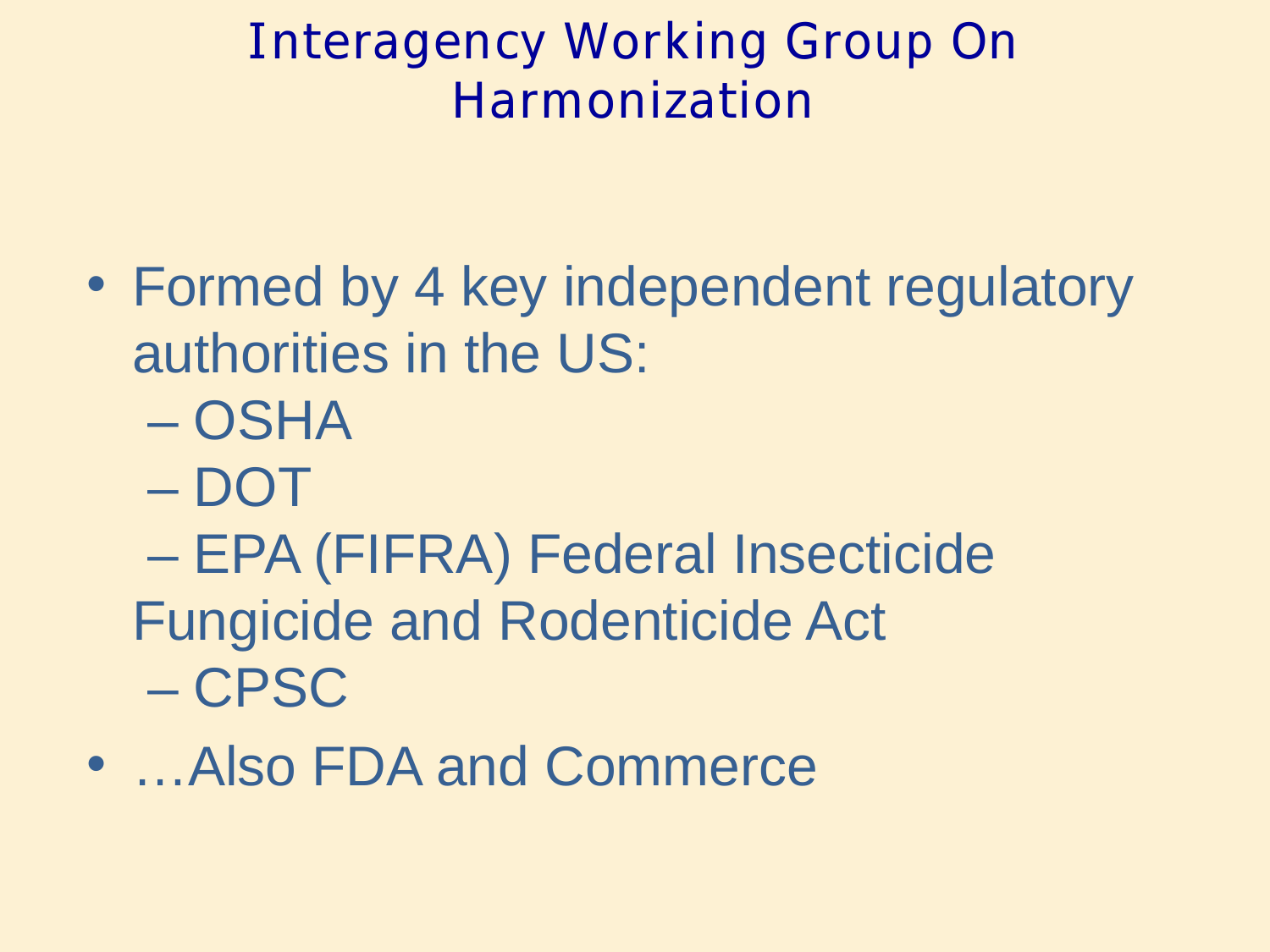

# Interagency Working Group On Harmonization
Formed by 4 key independent regulatory authorities in the US:
 – OSHA
 – DOT
 – EPA (FIFRA) Federal Insecticide 	Fungicide and Rodenticide Act
 – CPSC
…Also FDA and Commerce